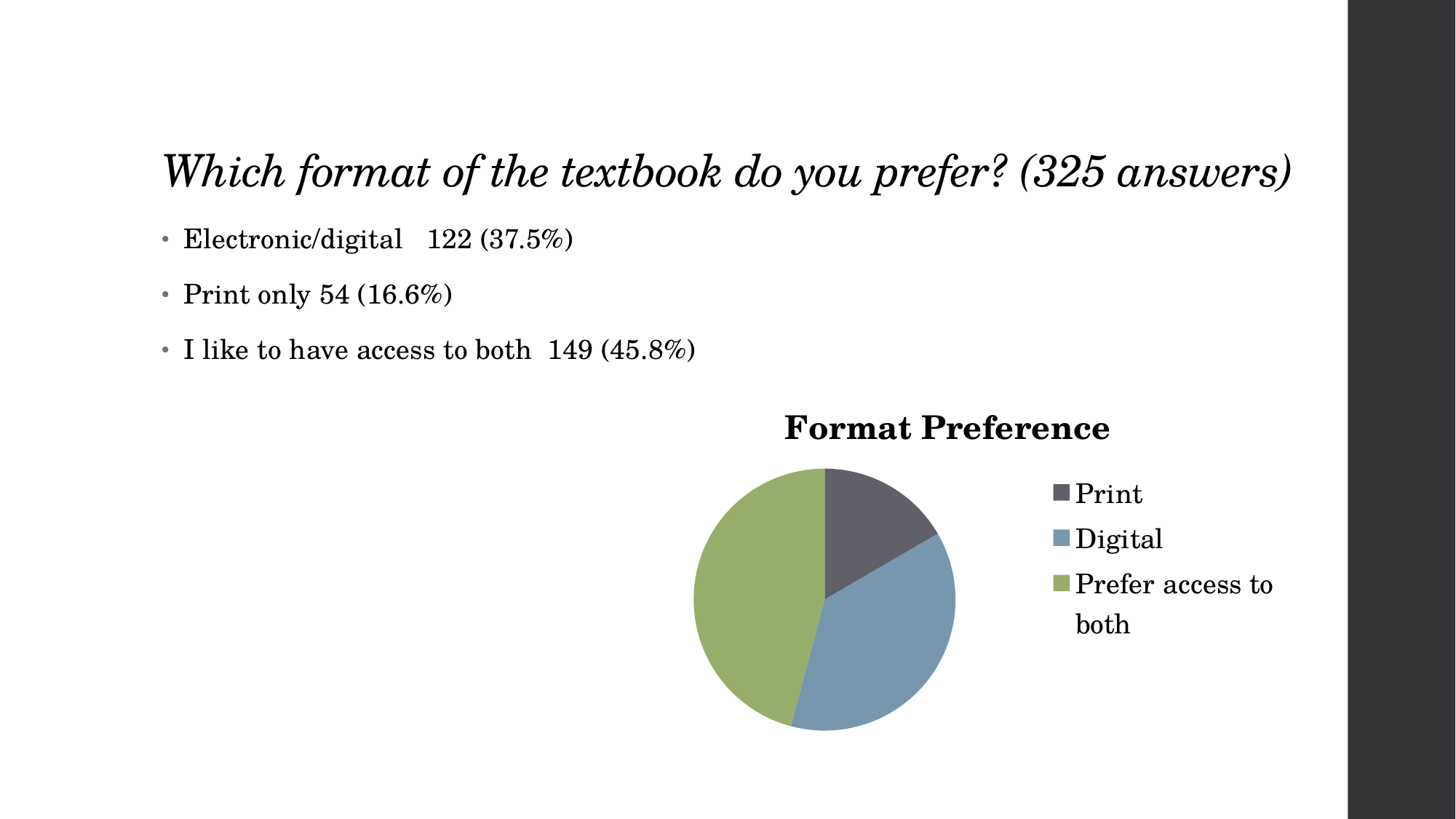

# Which format of the textbook do you prefer? (325 answers)
Electronic/digital   122 (37.5%)
Print only 54 (16.6%)
I like to have access to both  149 (45.8%)

### Chart:

| Category | Format Preference |
|---|---|
| Print | 16.6 |
| Digital | 37.5 |
| Prefer access to both | 45.8 |